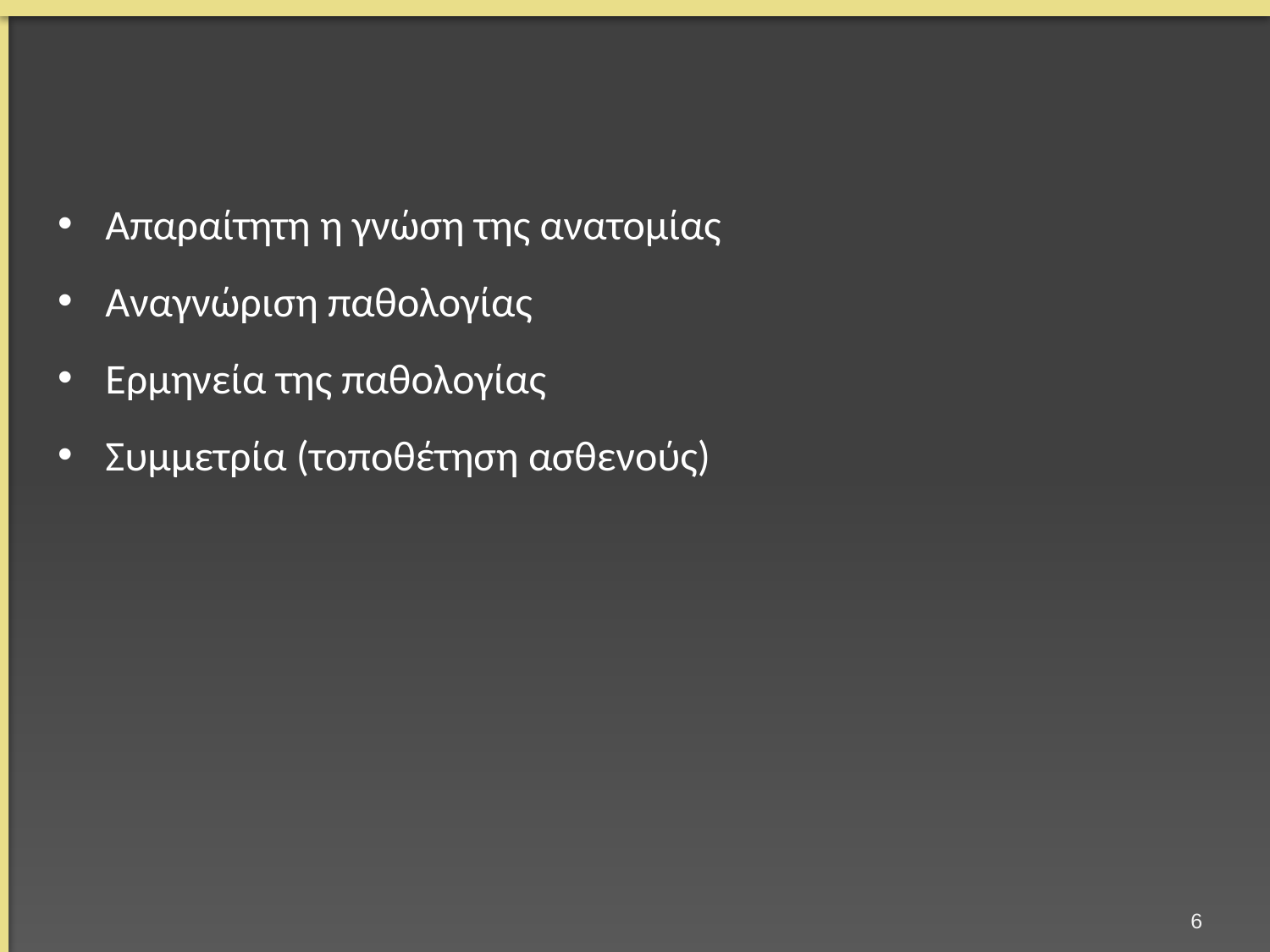

#
Απαραίτητη η γνώση της ανατομίας
Αναγνώριση παθολογίας
Ερμηνεία της παθολογίας
Συμμετρία (τοποθέτηση ασθενούς)
6